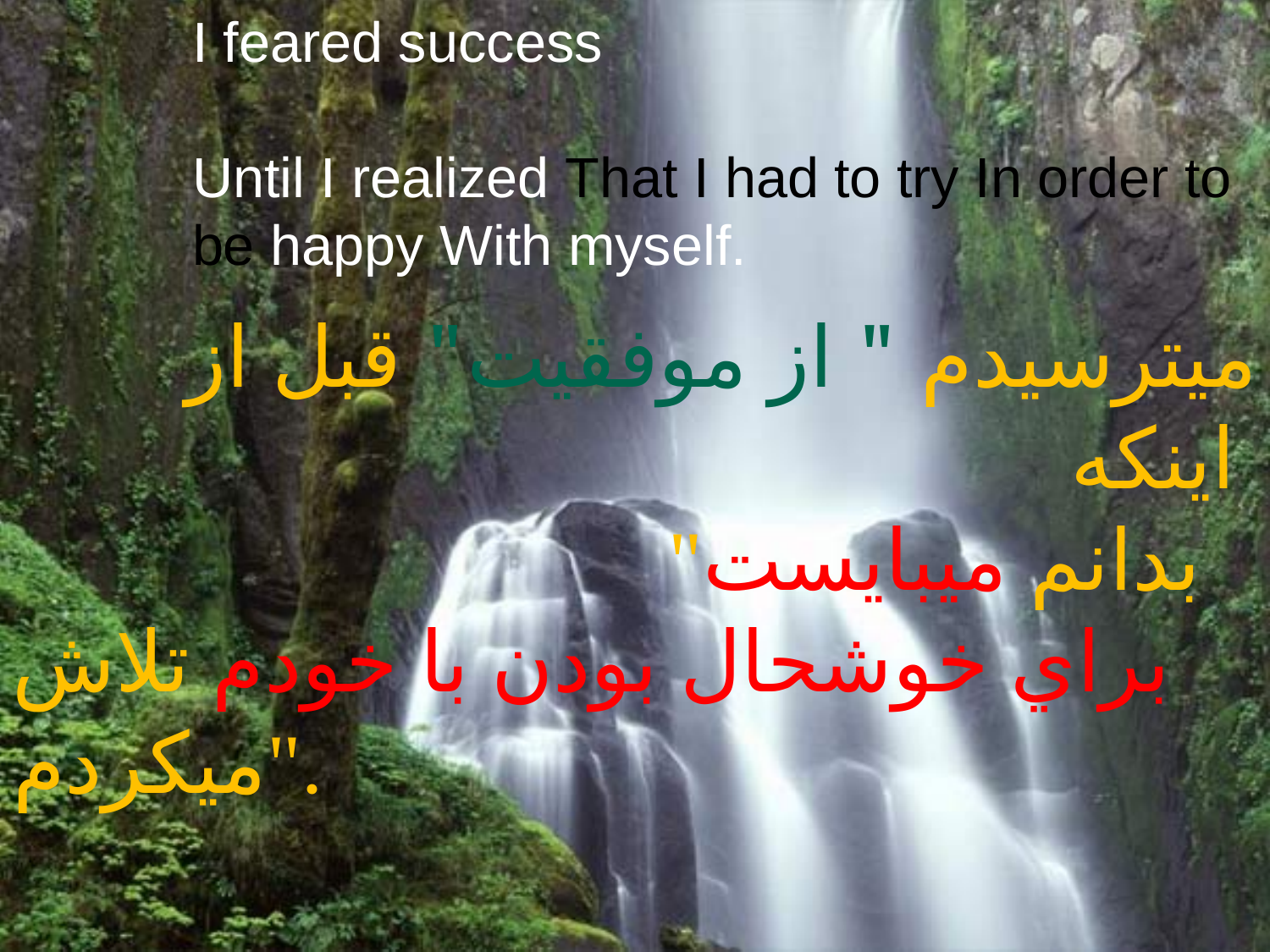

I feared success

Until I realized That I had to try In order to be happy With myself.

ميترسيدم " از موفقيت" قبل از اينكه
					 "بدانم ميبايست براي خوشحال بودن با خودم تلاش ميكردم".